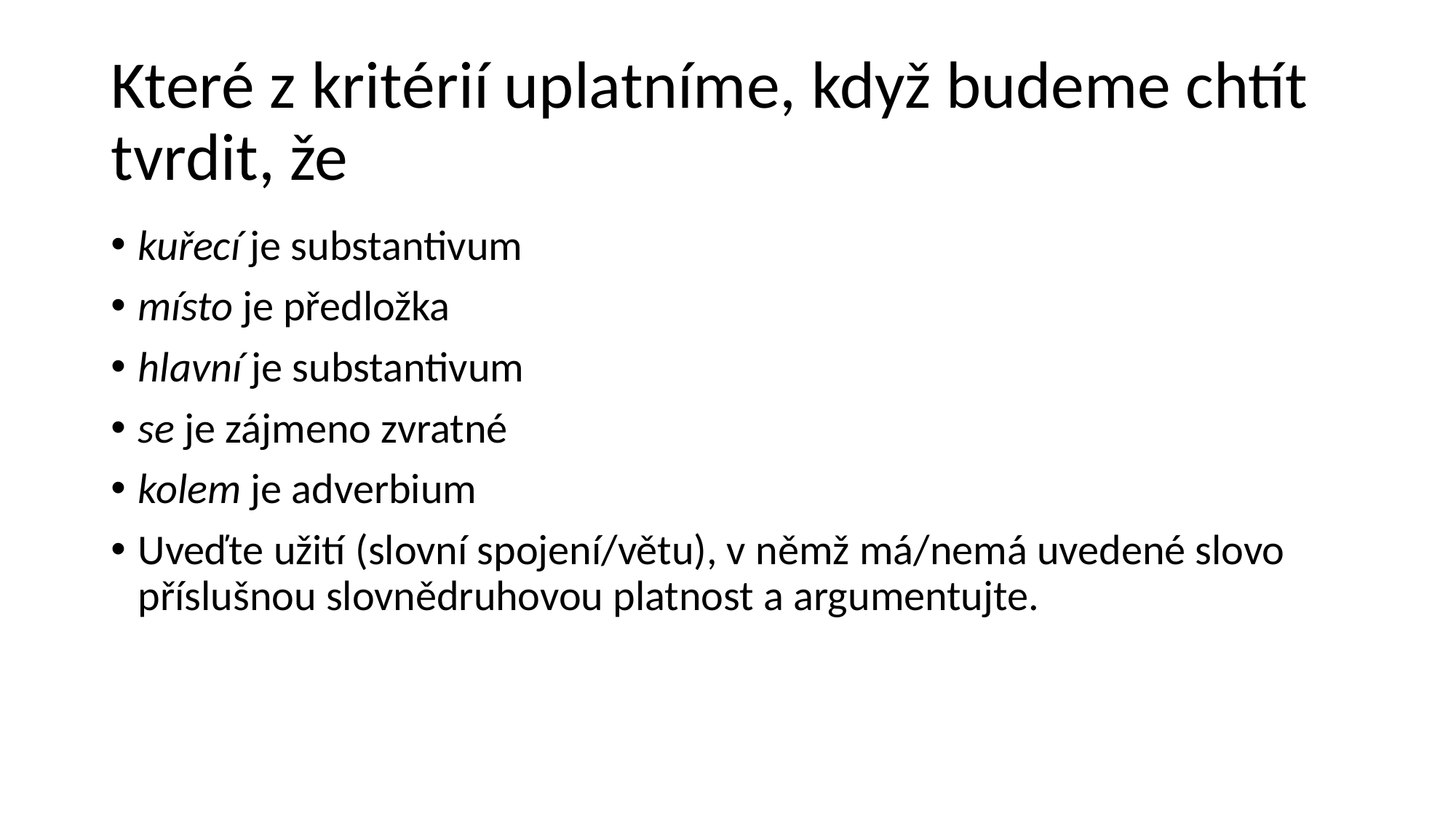

# Které z kritérií uplatníme, když budeme chtít tvrdit, že
kuřecí je substantivum
místo je předložka
hlavní je substantivum
se je zájmeno zvratné
kolem je adverbium
Uveďte užití (slovní spojení/větu), v němž má/nemá uvedené slovo příslušnou slovnědruhovou platnost a argumentujte.